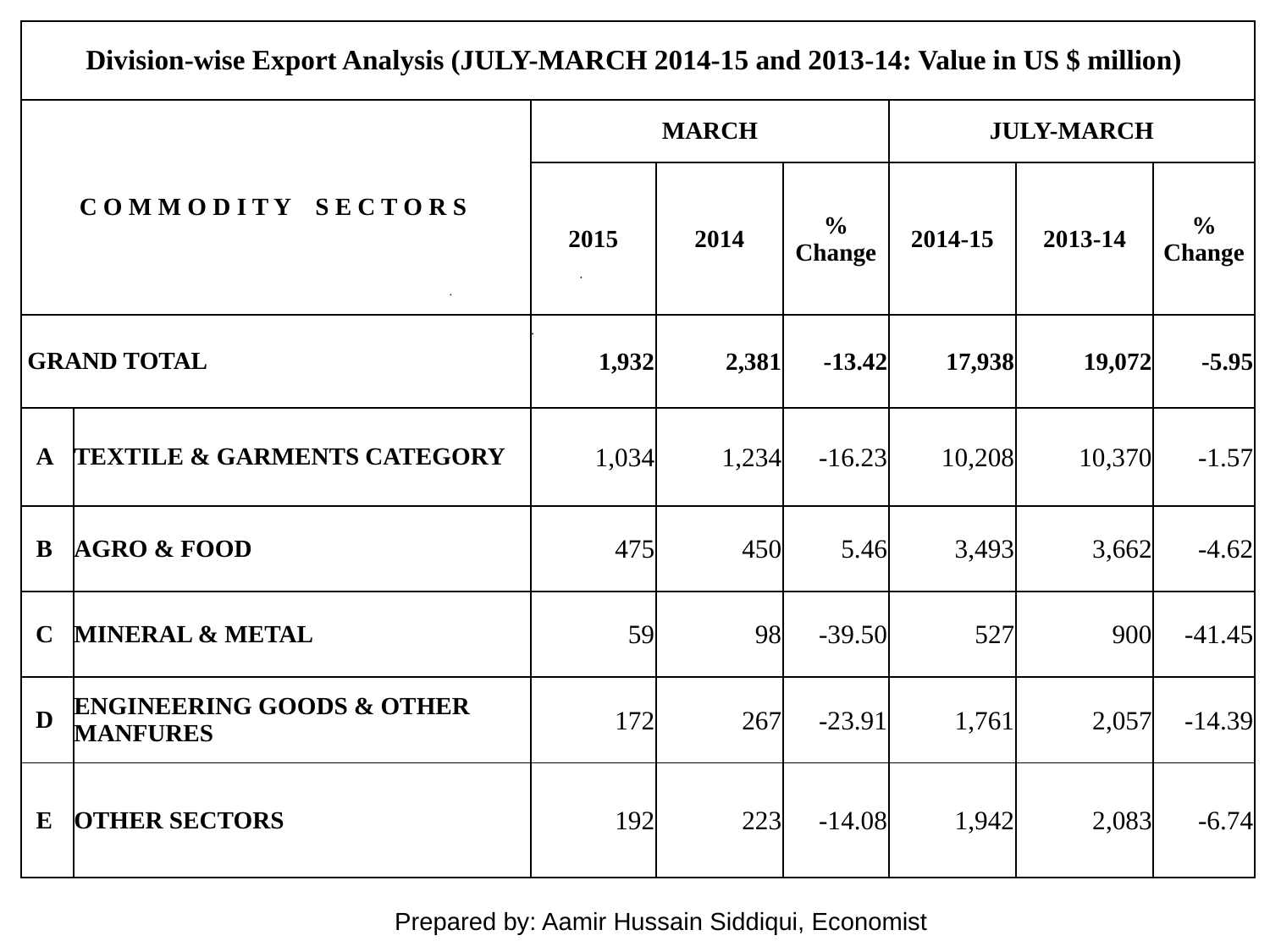

| Division-wise Export Analysis (JULY-MARCH 2014-15 and 2013-14: Value in US $ million) |  |  |  |  |  |  |  |
| --- | --- | --- | --- | --- | --- | --- | --- |
| C O M M O D I T Y S E C T O R S |  | MARCH |  |  | JULY-MARCH |  |  |
|  |  | 2015 | 2014 | % Change | 2014-15 | 2013-14 | % Change |
| GRAND TOTAL |  | 1,932 | 2,381 | -13.42 | 17,938 | 19,072 | -5.95 |
| A | TEXTILE & GARMENTS CATEGORY | 1,034 | 1,234 | -16.23 | 10,208 | 10,370 | -1.57 |
| B | AGRO & FOOD | 475 | 450 | 5.46 | 3,493 | 3,662 | -4.62 |
| C | MINERAL & METAL | 59 | 98 | -39.50 | 527 | 900 | -41.45 |
| D | ENGINEERING GOODS & OTHER MANFURES | 172 | 267 | -23.91 | 1,761 | 2,057 | -14.39 |
| E | OTHER SECTORS | 192 | 223 | -14.08 | 1,942 | 2,083 | -6.74 |

Prepared by: Aamir Hussain Siddiqui, Economist